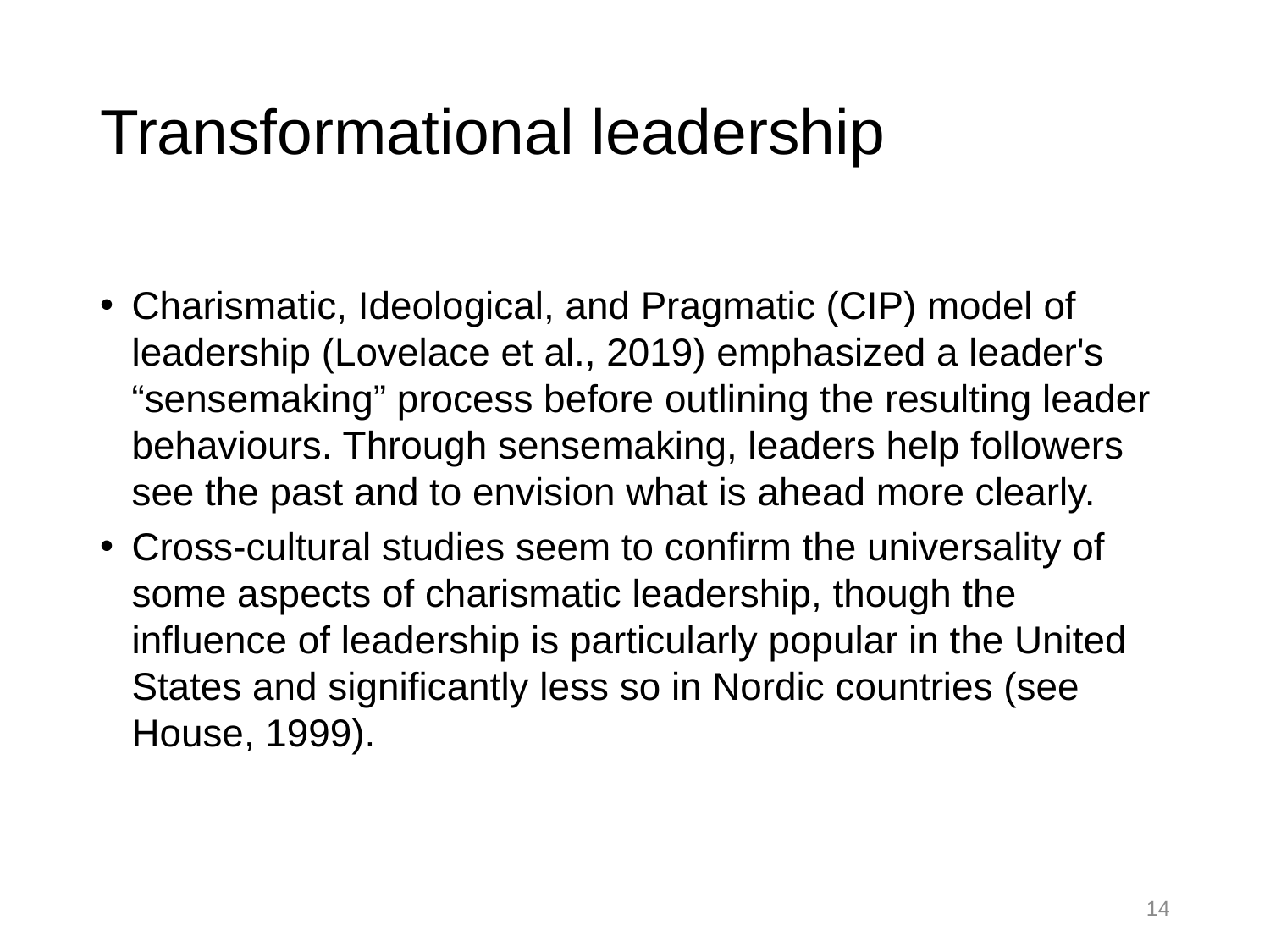

# Transformational leadership
Charismatic, Ideological, and Pragmatic (CIP) model of leadership (Lovelace et al., 2019) emphasized a leader's “sensemaking” process before outlining the resulting leader behaviours. Through sensemaking, leaders help followers see the past and to envision what is ahead more clearly.
Cross-cultural studies seem to confirm the universality of some aspects of charismatic leadership, though the influence of leadership is particularly popular in the United States and significantly less so in Nordic countries (see House, 1999).
14